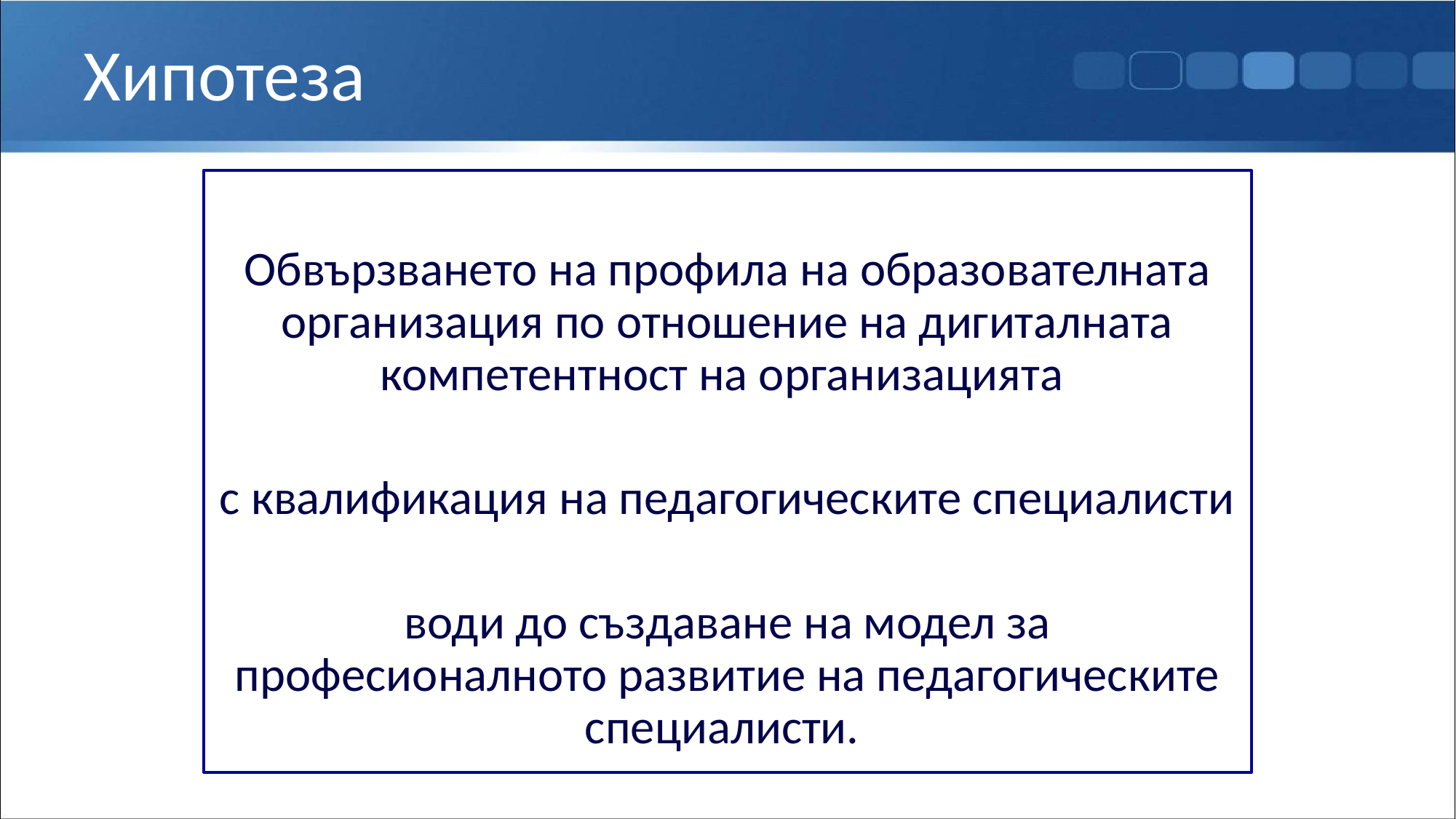

# Хипотеза

Обвързването на профила на образователната организация по отношение на дигиталната компетентност на организацията

с квалификация на педагогическите специалисти

води до създаване на модел за професионалното развитие на педагогическите специалисти.